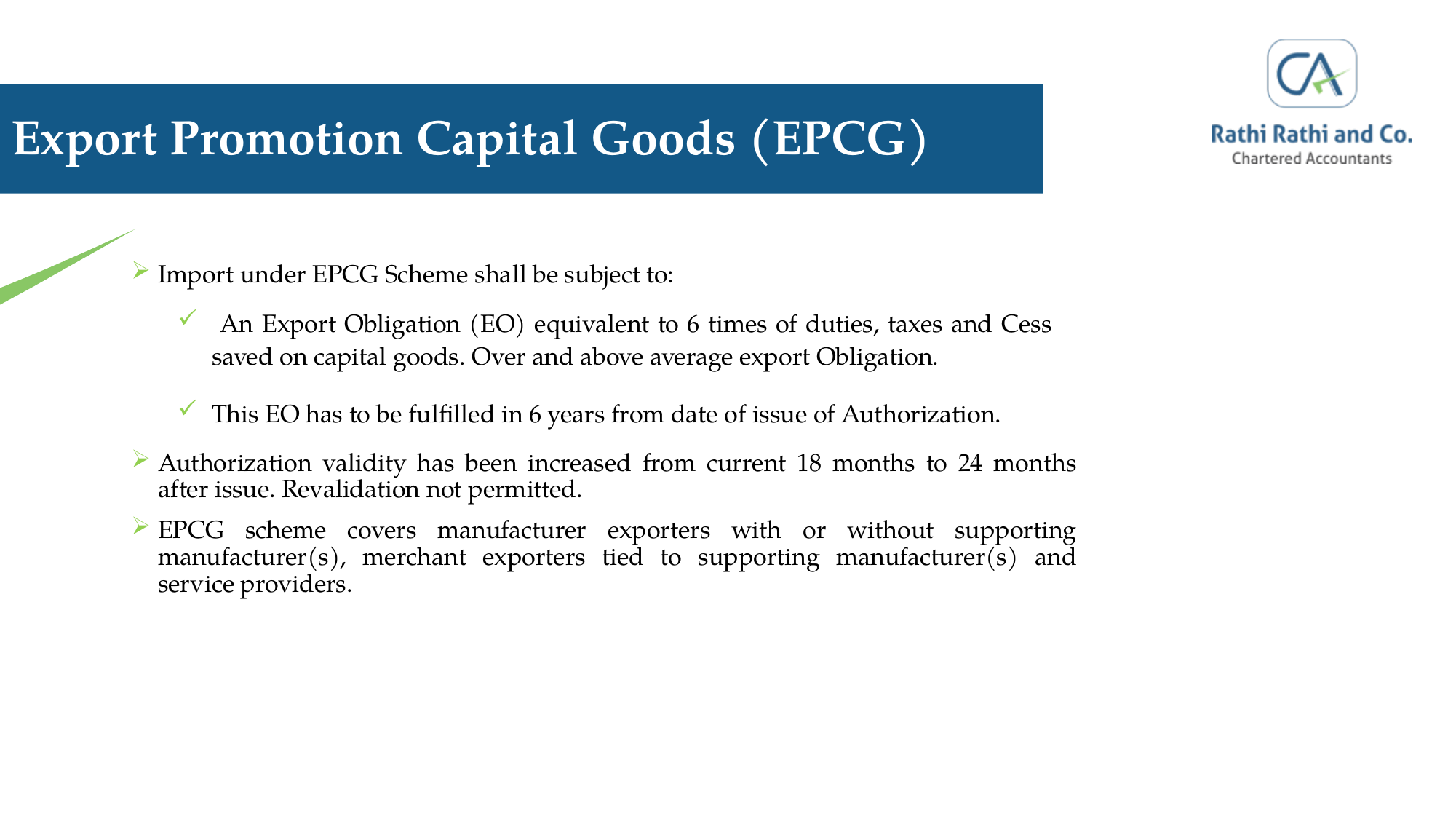

# Export Promotion Capital Goods (EPCG)
Import under EPCG Scheme shall be subject to:
 An Export Obligation (EO) equivalent to 6 times of duties, taxes and Cess    saved on capital goods. Over and above average export Obligation.
This EO has to be fulfilled in 6 years from date of issue of Authorization.
Authorization validity has been increased from current 18 months to 24 months after issue. Revalidation not permitted.
EPCG scheme covers manufacturer exporters with or without supporting manufacturer(s), merchant exporters tied to supporting manufacturer(s) and service providers.